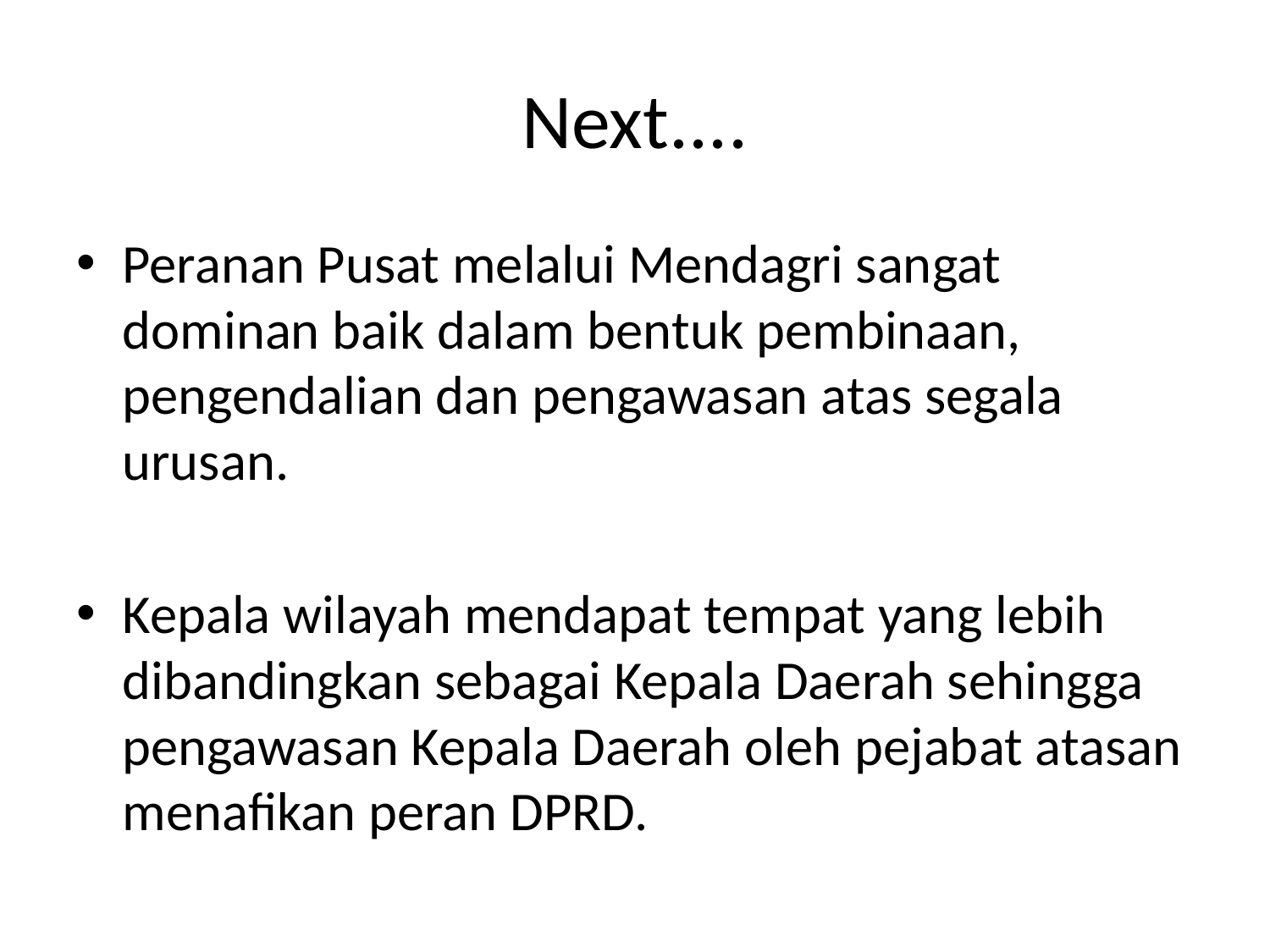

# Next....
Peranan Pusat melalui Mendagri sangat dominan baik dalam bentuk pembinaan, pengendalian dan pengawasan atas segala urusan.

Kepala wilayah mendapat tempat yang lebih dibandingkan sebagai Kepala Daerah sehingga pengawasan Kepala Daerah oleh pejabat atasan menafikan peran DPRD.